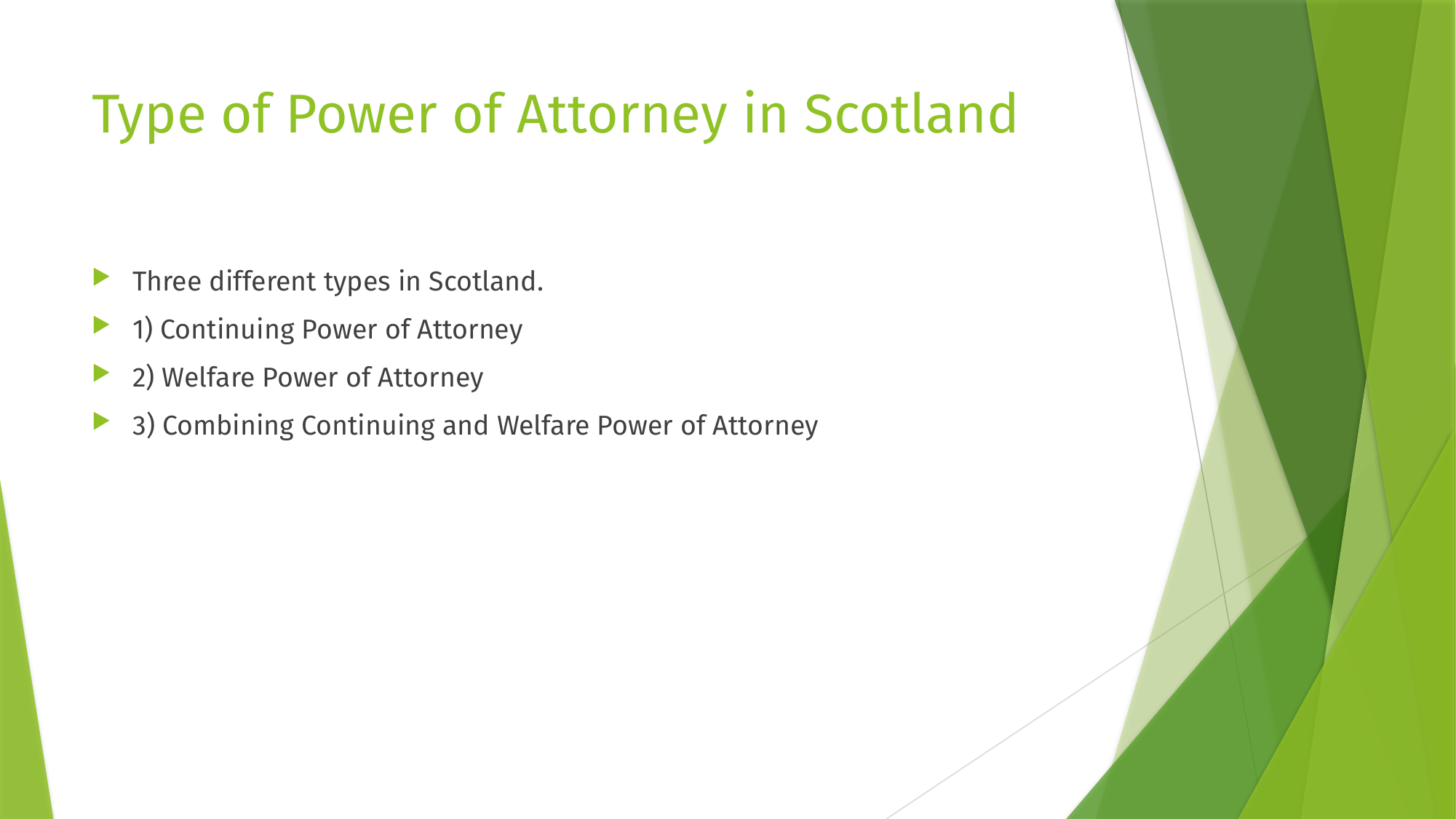

# Type of Power of Attorney in Scotland
Three different types in Scotland.
1) Continuing Power of Attorney
2) Welfare Power of Attorney
3) Combining Continuing and Welfare Power of Attorney